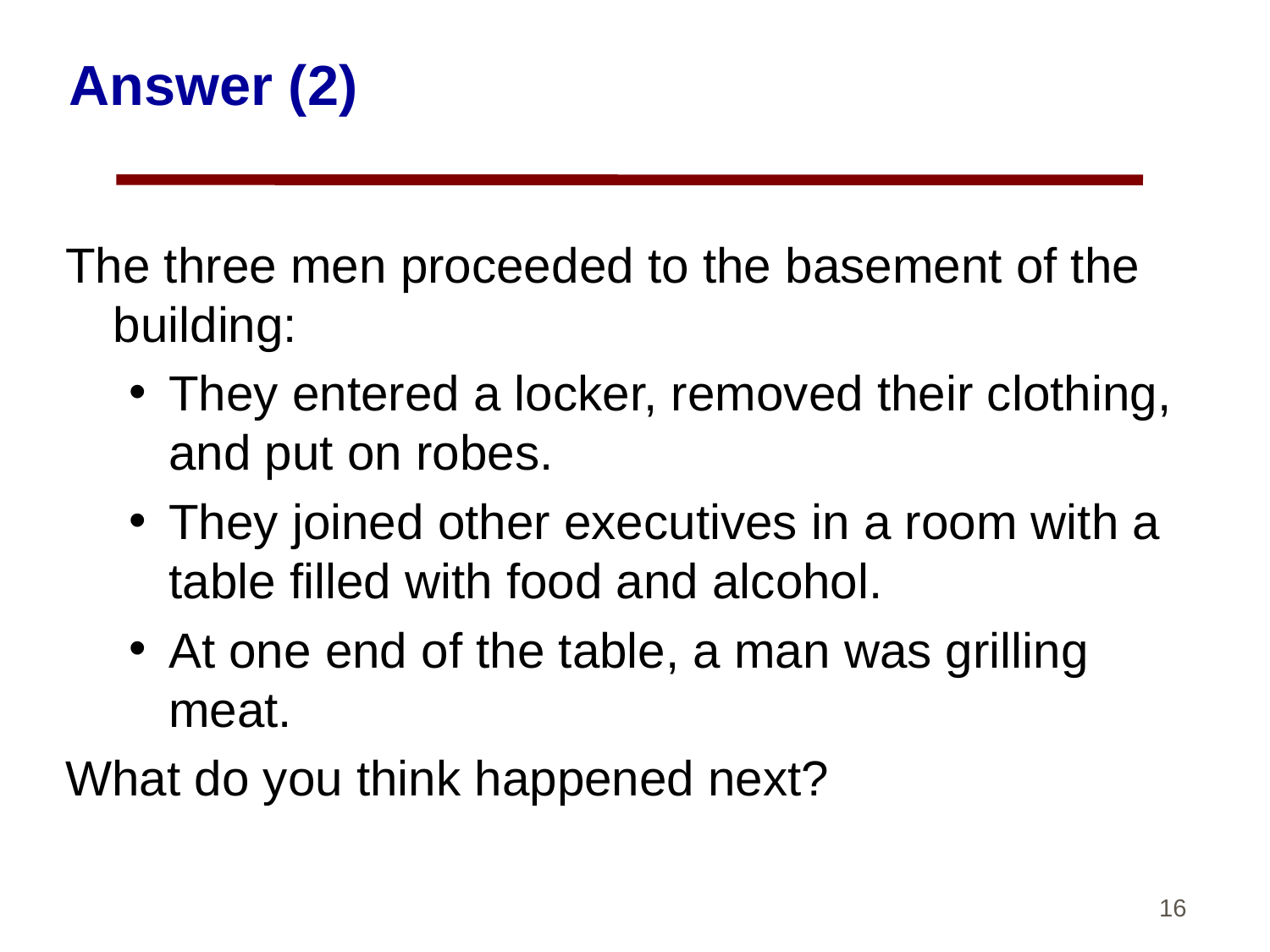

# Answer (2)
The three men proceeded to the basement of the building:
They entered a locker, removed their clothing, and put on robes.
They joined other executives in a room with a table filled with food and alcohol.
At one end of the table, a man was grilling meat.
What do you think happened next?
16